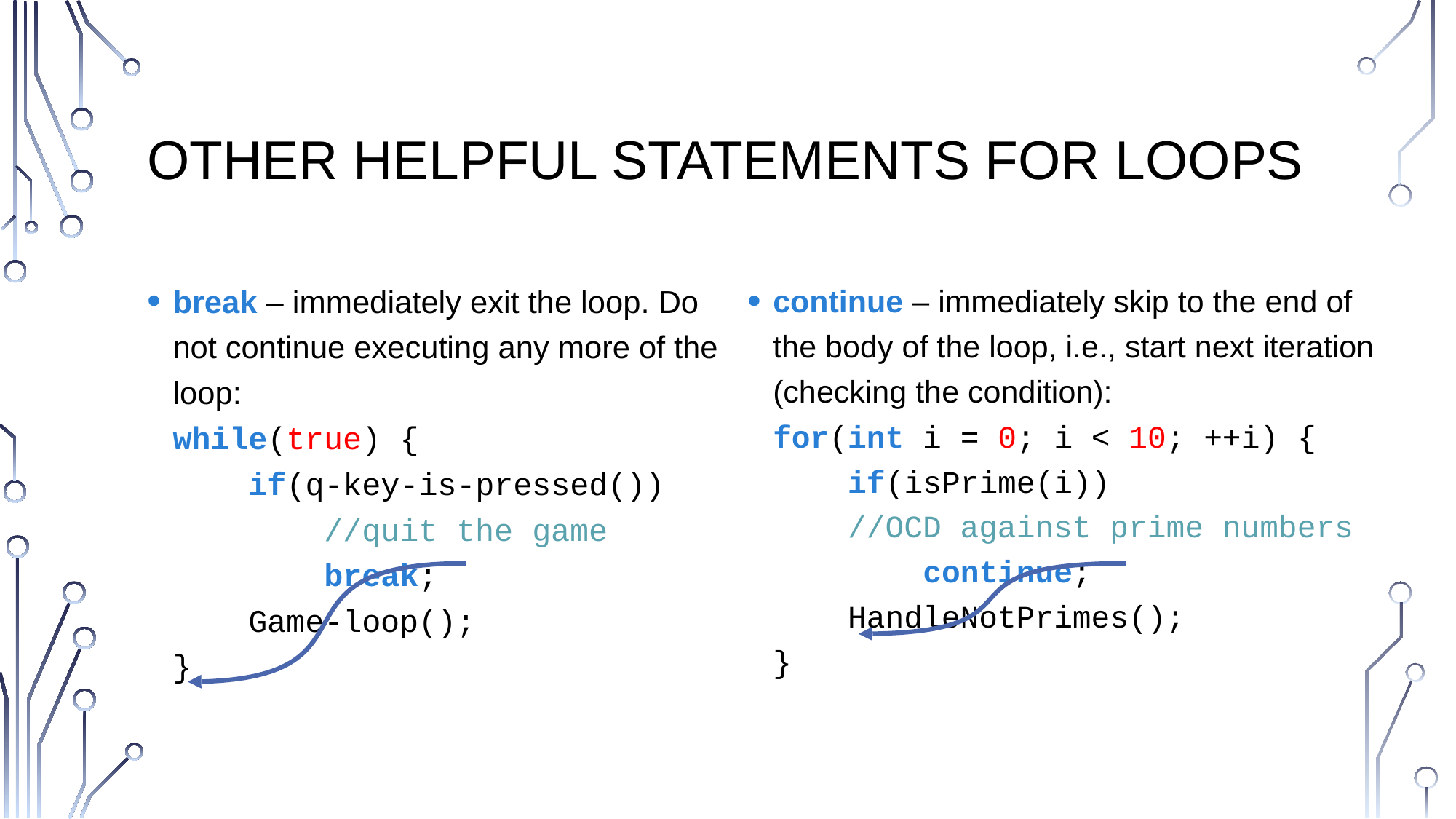

# Other Helpful statements for loops
break – immediately exit the loop. Do not continue executing any more of the loop:
while(true) {
    if(q-key-is-pressed())
        //quit the game
        break;
    Game-loop();
}
continue – immediately skip to the end of the body of the loop, i.e., start next iteration (checking the condition):
for(int i = 0; i < 10; ++i) {
    if(isPrime(i))
    //OCD against prime numbers
        continue;
    HandleNotPrimes();
}